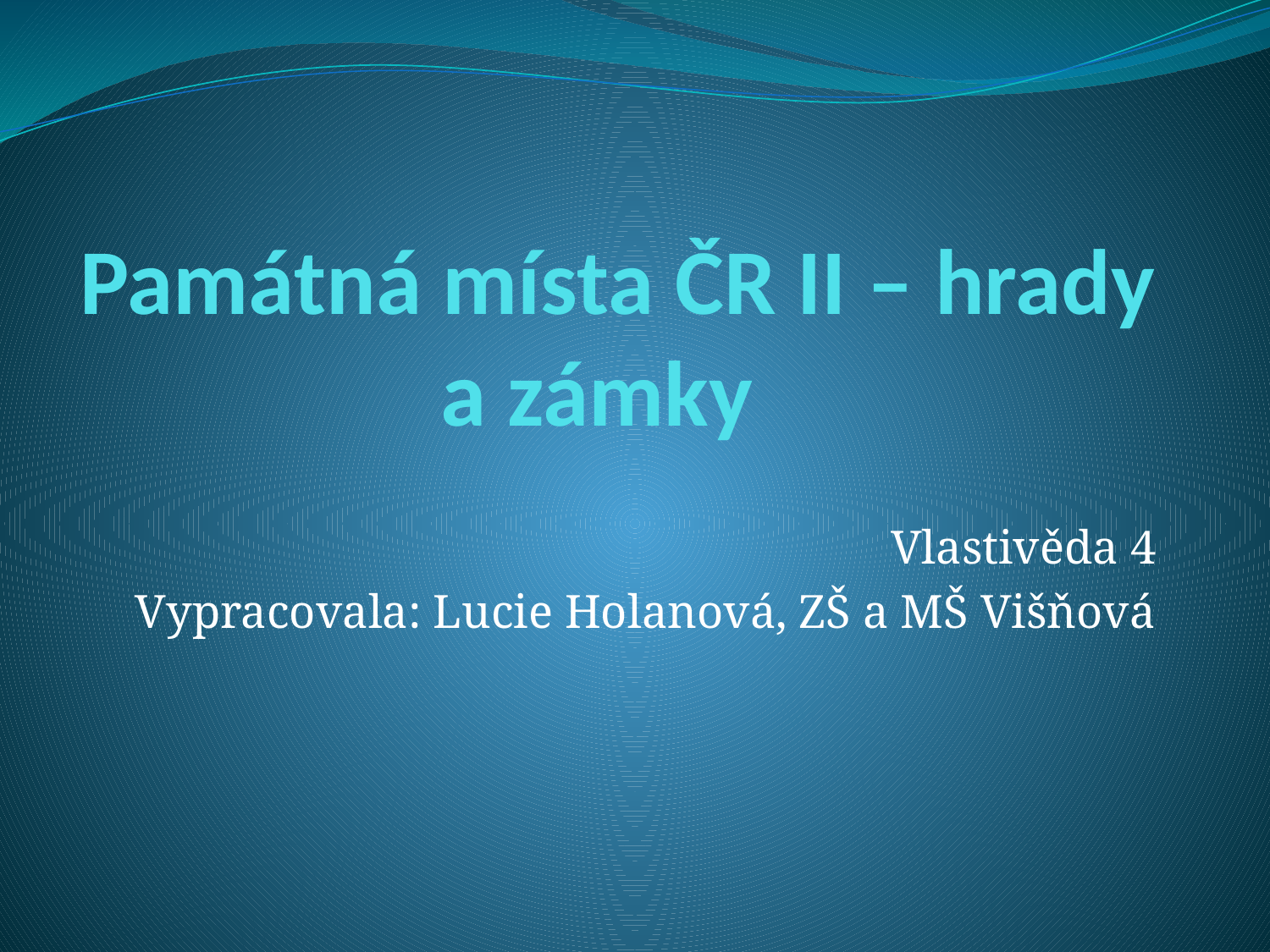

# Památná místa ČR II – hrady a zámky

Vlastivěda 4
Vypracovala: Lucie Holanová, ZŠ a MŠ Višňová